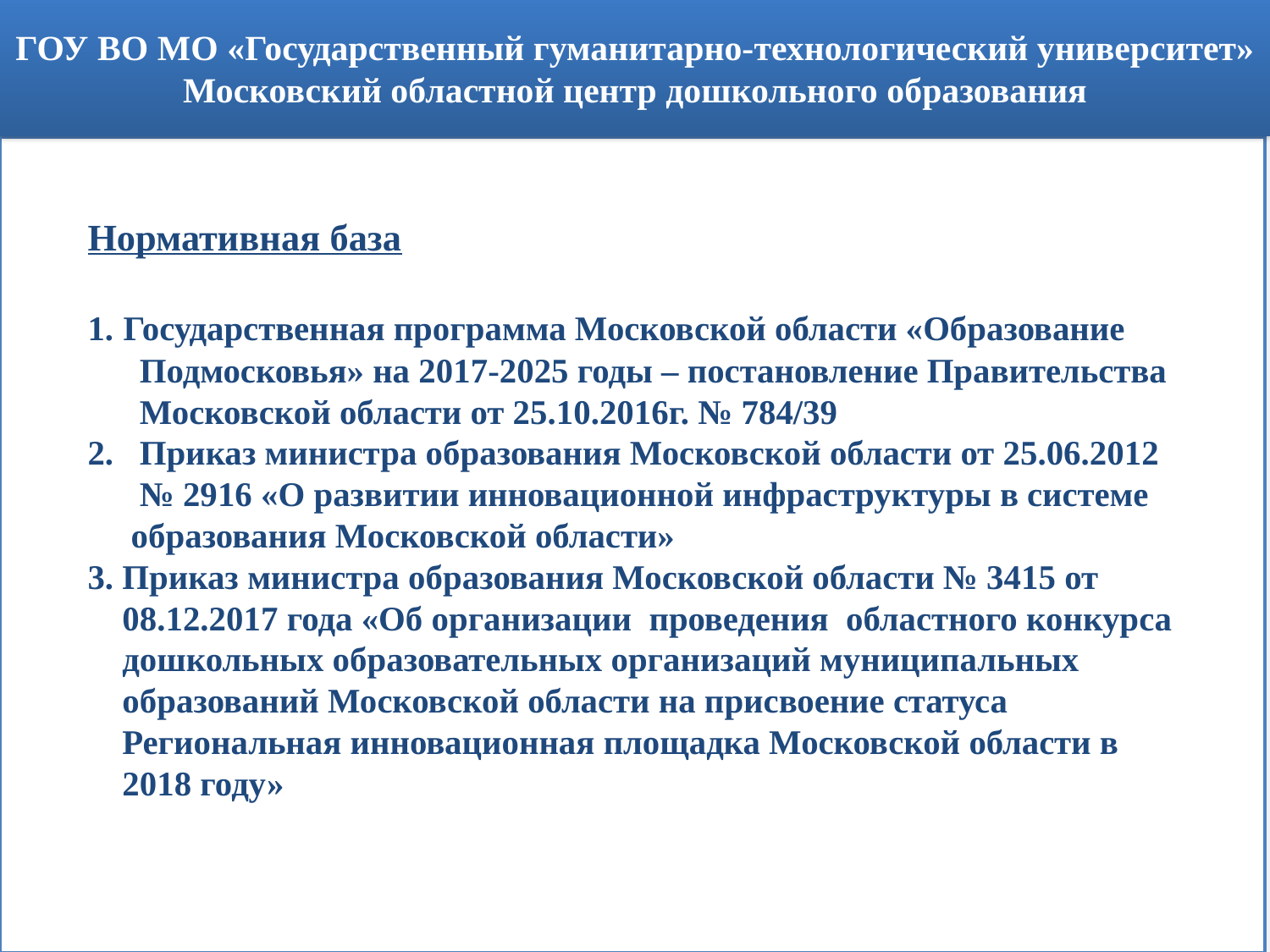

ГОУ ВО МО «Государственный гуманитарно-технологический университет»
Московский областной центр дошкольного образования
         Министерство образования Московской области

# Нормативная база 1. Государственная программа Московской области «Образование Подмосковья» на 2017-2025 годы – постановление Правительства Московской области от 25.10.2016г. № 784/39 2.   Приказ министра образования Московской области от 25.06.2012 № 2916 «О развитии инновационной инфраструктуры в системе образования Московской области» 3. Приказ министра образования Московской области № 3415 от 08.12.2017 года «Об организации  проведения  областного конкурса дошкольных образовательных организаций муниципальных образований Московской области на присвоение статуса Региональная инновационная площадка Московской области в 2018 году»